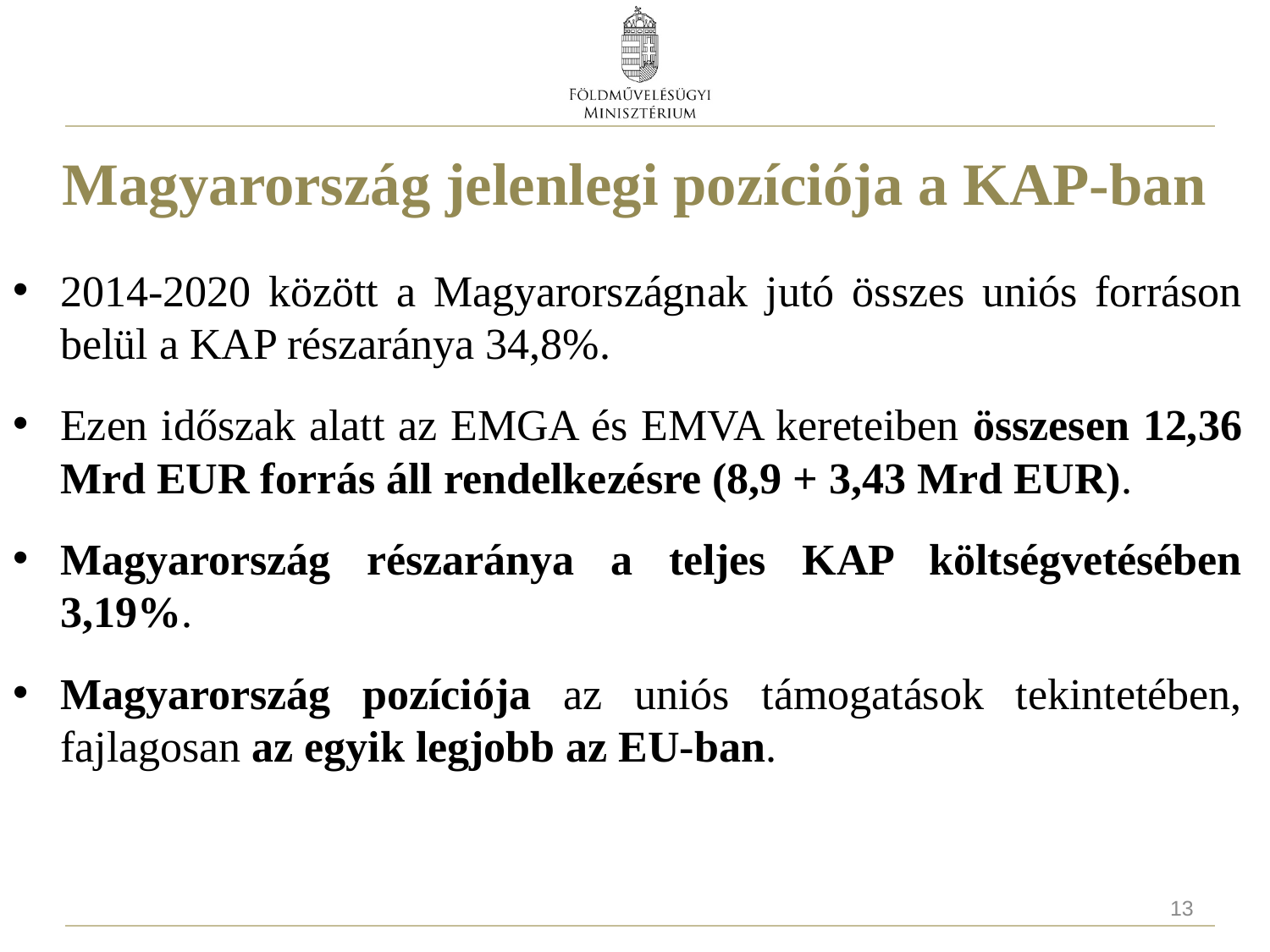

# Magyarország jelenlegi pozíciója a KAP-ban
2014-2020 között a Magyarországnak jutó összes uniós forráson belül a KAP részaránya 34,8%.

Ezen időszak alatt az EMGA és EMVA kereteiben összesen 12,36 Mrd EUR forrás áll rendelkezésre (8,9 + 3,43 Mrd EUR).

Magyarország részaránya a teljes KAP költségvetésében 3,19%.

Magyarország pozíciója az uniós támogatások tekintetében, fajlagosan az egyik legjobb az EU-ban.

13